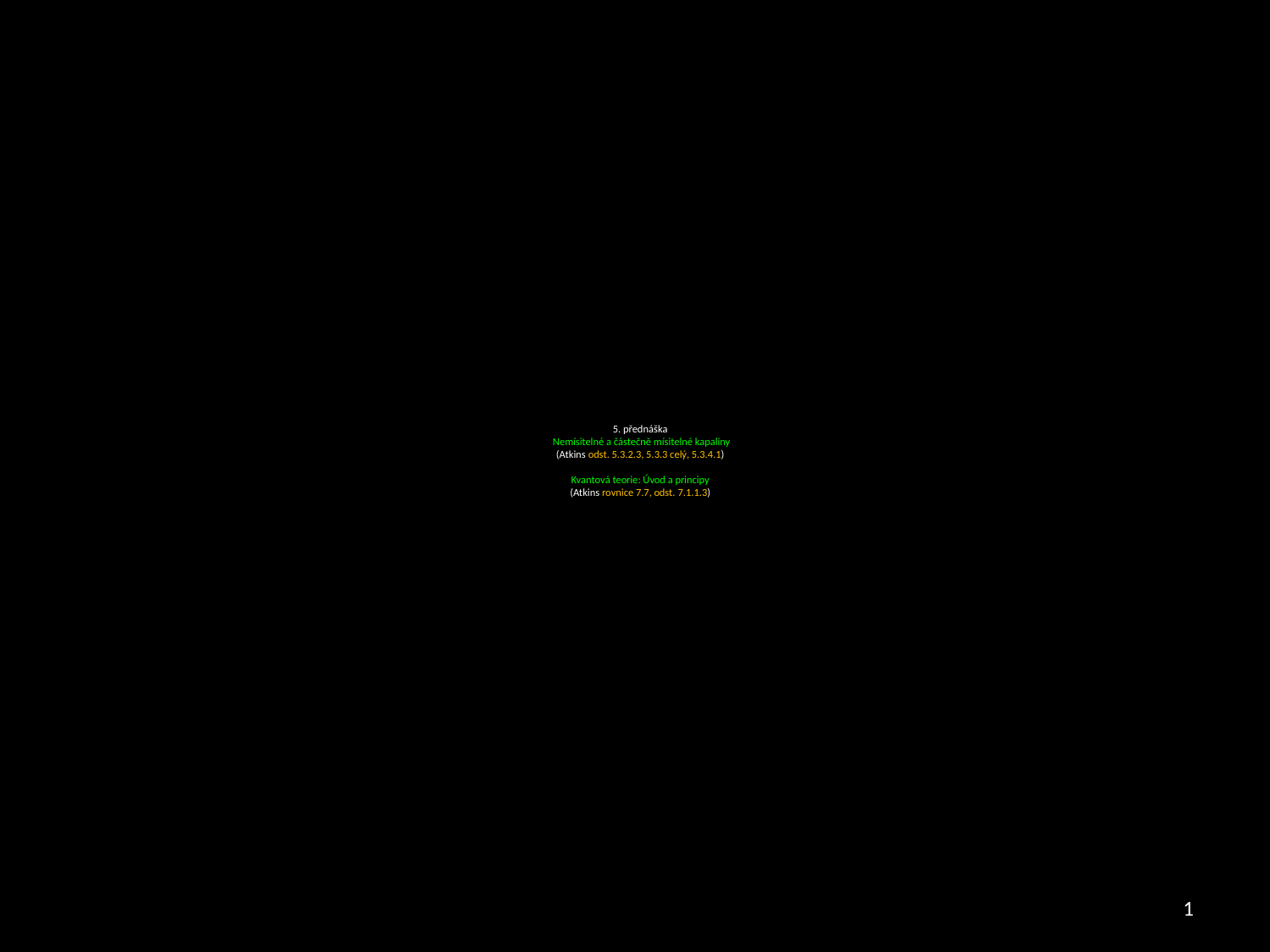

# 5. přednáška Nemísitelné a částečně mísitelné kapaliny (Atkins odst. 5.3.2.3, 5.3.3 celý, 5.3.4.1) Kvantová teorie: Úvod a principy (Atkins rovnice 7.7, odst. 7.1.1.3)
1